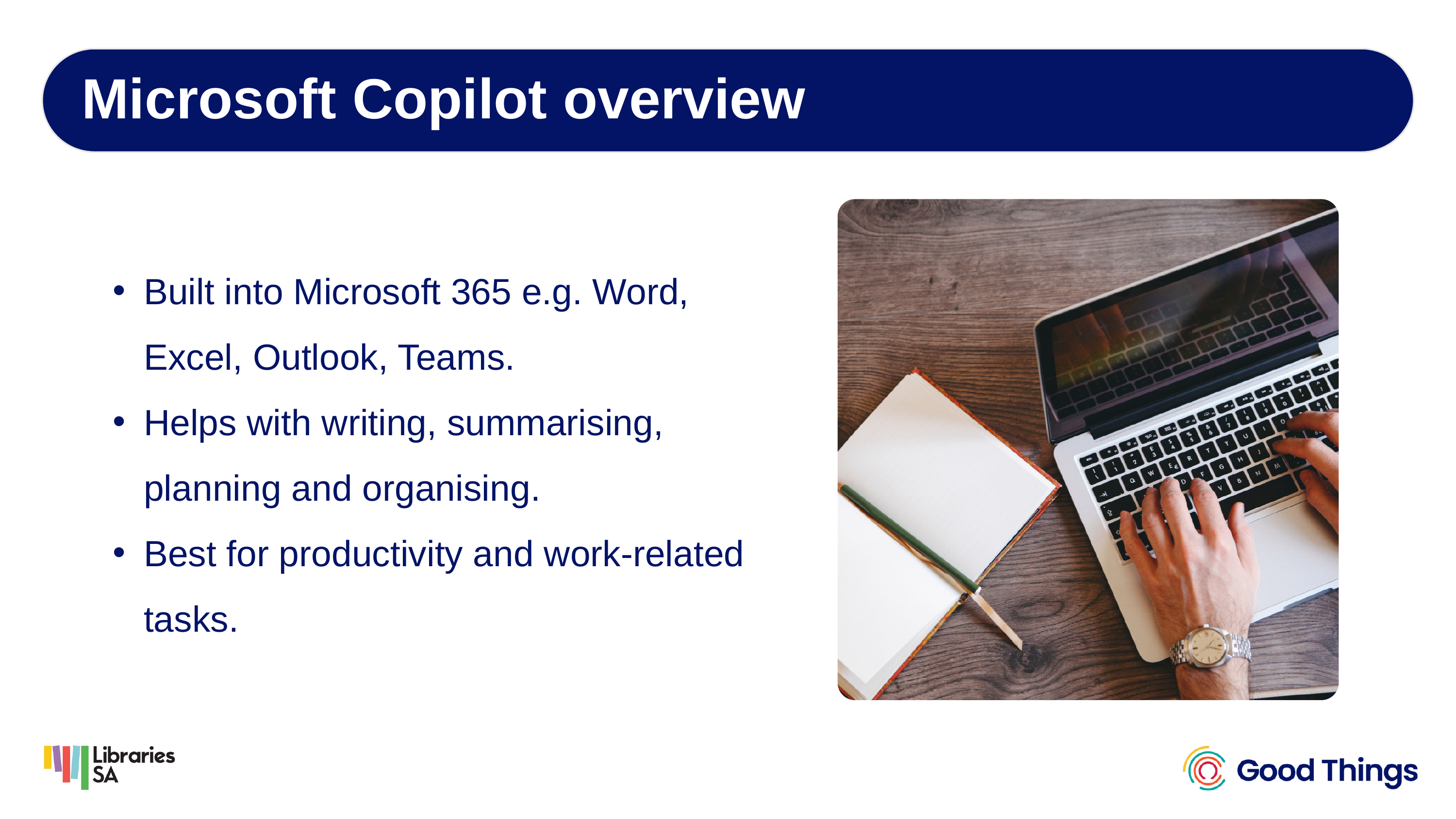

Microsoft Copilot overview

Built into Microsoft 365 e.g. Word, Excel, Outlook, Teams.
Helps with writing, summarising, planning and organising.
Best for productivity and work-related tasks.